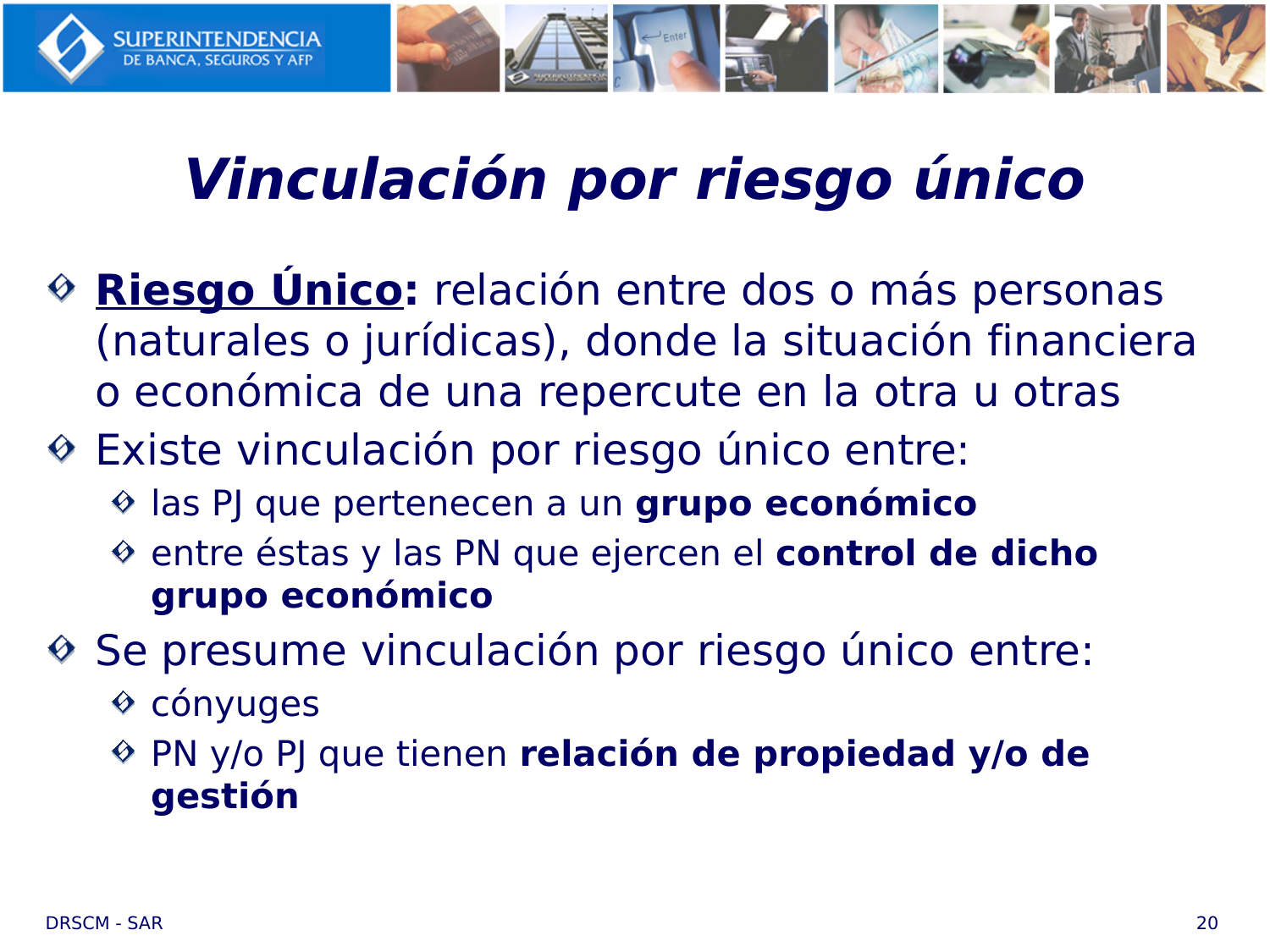

# Vinculación por riesgo único
Riesgo Único: relación entre dos o más personas (naturales o jurídicas), donde la situación financiera o económica de una repercute en la otra u otras
Existe vinculación por riesgo único entre:
las PJ que pertenecen a un grupo económico
entre éstas y las PN que ejercen el control de dicho grupo económico
Se presume vinculación por riesgo único entre:
cónyuges
PN y/o PJ que tienen relación de propiedad y/o de gestión
DRSCM - SAR
20